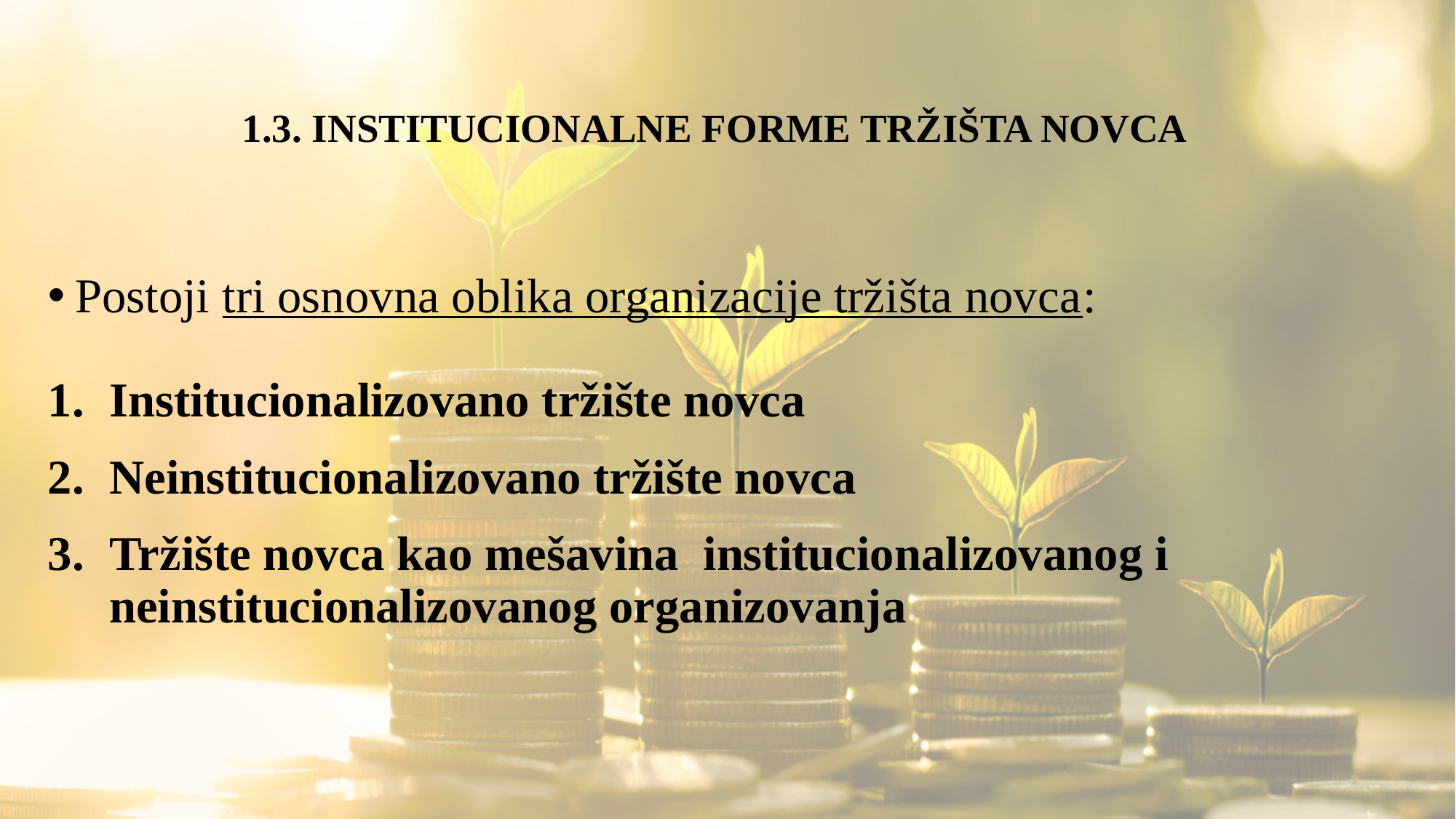

# 1.3. INSTITUCIONALNE FORME TRŽIŠTA NOVCA
Postoji tri osnovna oblika organizacije tržišta novca:
Institucionalizovano tržište novca
Neinstitucionalizovano tržište novca
Tržište novca kao mešavina  institucionalizovanog i neinstitucionalizovanog organizovanja